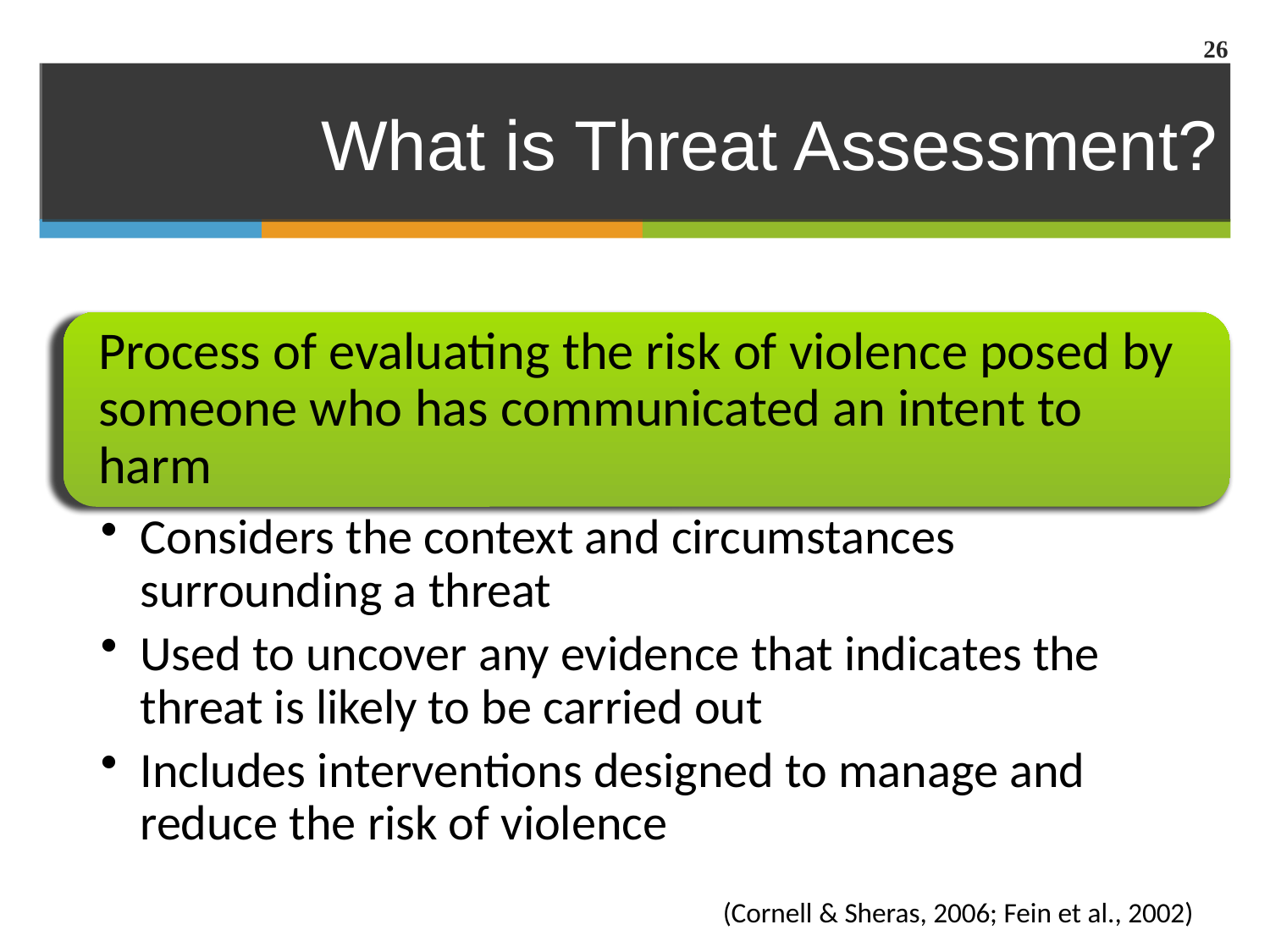

26
# What is Threat Assessment?
Process of evaluating the risk of violence posed by someone who has communicated an intent to harm
Considers the context and circumstances surrounding a threat
Used to uncover any evidence that indicates the threat is likely to be carried out
Includes interventions designed to manage and reduce the risk of violence
(Cornell & Sheras, 2006; Fein et al., 2002)